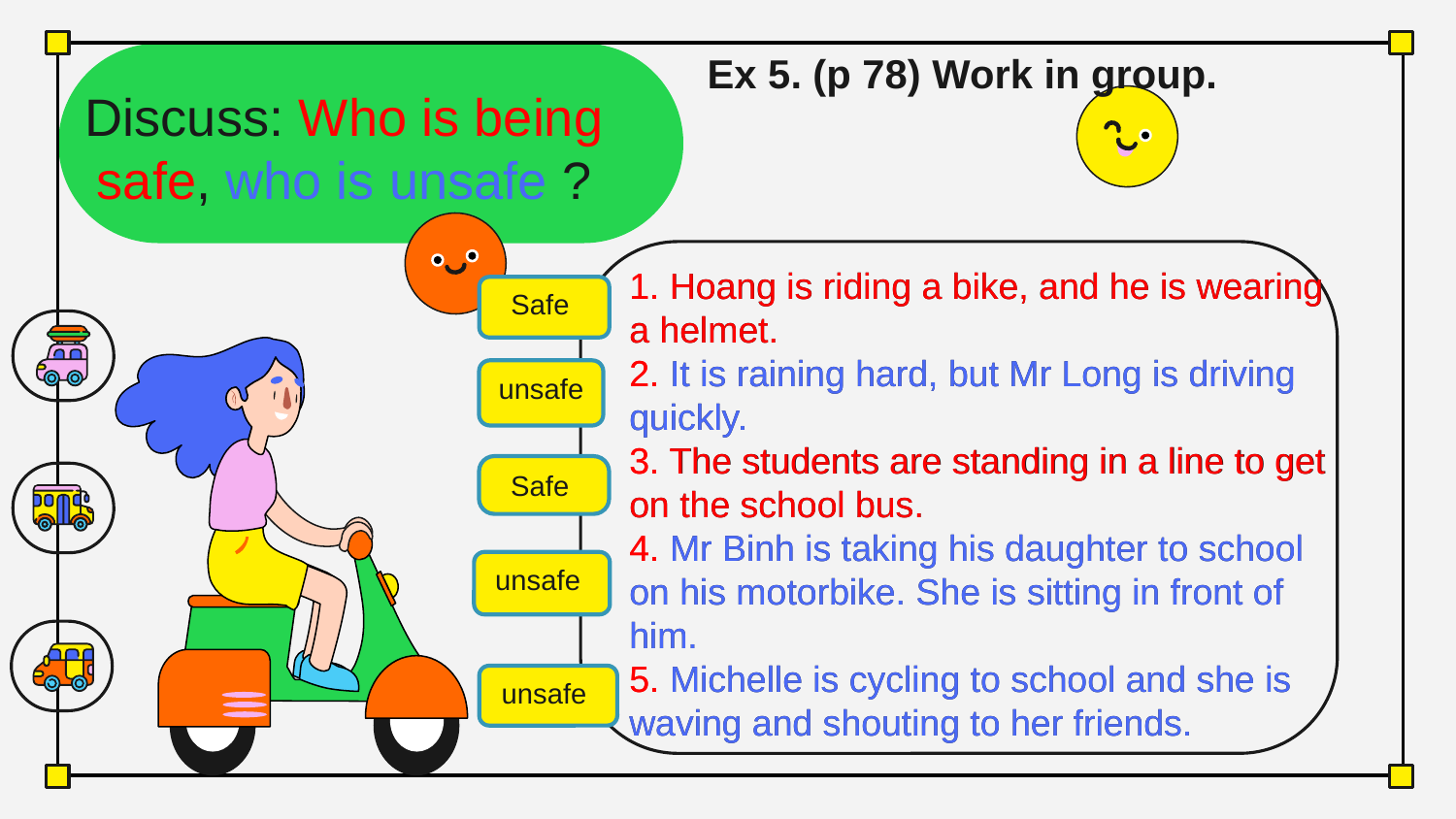

Ex 5. (p 78) Work in group.
# Discuss: Who is being safe, who is unsafe ?

1. Hoang is riding a bike, and he is wearing a helmet.
2. It is raining hard, but Mr Long is driving quickly.
3. The students are standing in a line to get on the school bus.
4. Mr Binh is taking his daughter to school on his motorbike. She is sitting in front of him.
5. Michelle is cycling to school and she is waving and shouting to her friends.
1. Hoang is riding a bike, and he is wearing a helmet.
2. It is raining hard, but Mr Long is driving quickly.
3. The students are standing in a line to get on the school bus.
4. Mr Binh is taking his daughter to school on his motorbike. She is sitting in front of him.
5. Michelle is cycling to school and she is waving and shouting to her friends.
Safe

unsafe
Safe

unsafe

unsafe